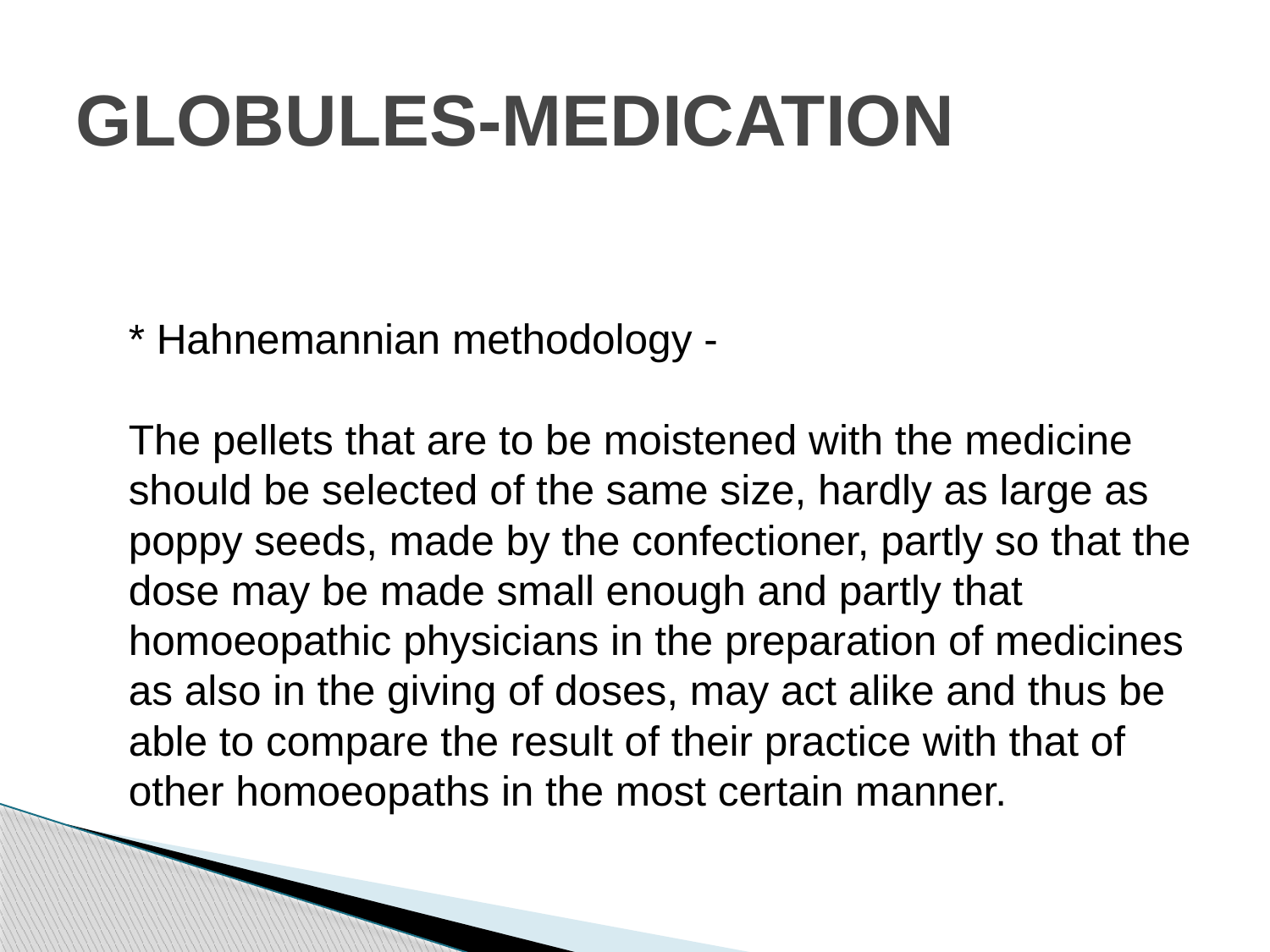

# GLOBULES-MEDICATION
* Hahnemannian methodology - 
The pellets that are to be moistened with the medicine should be selected of the same size, hardly as large as poppy seeds, made by the confectioner, partly so that the dose may be made small enough and partly that homoeopathic physicians in the preparation of medicines as also in the giving of doses, may act alike and thus be able to compare the result of their practice with that of other homoeopaths in the most certain manner.